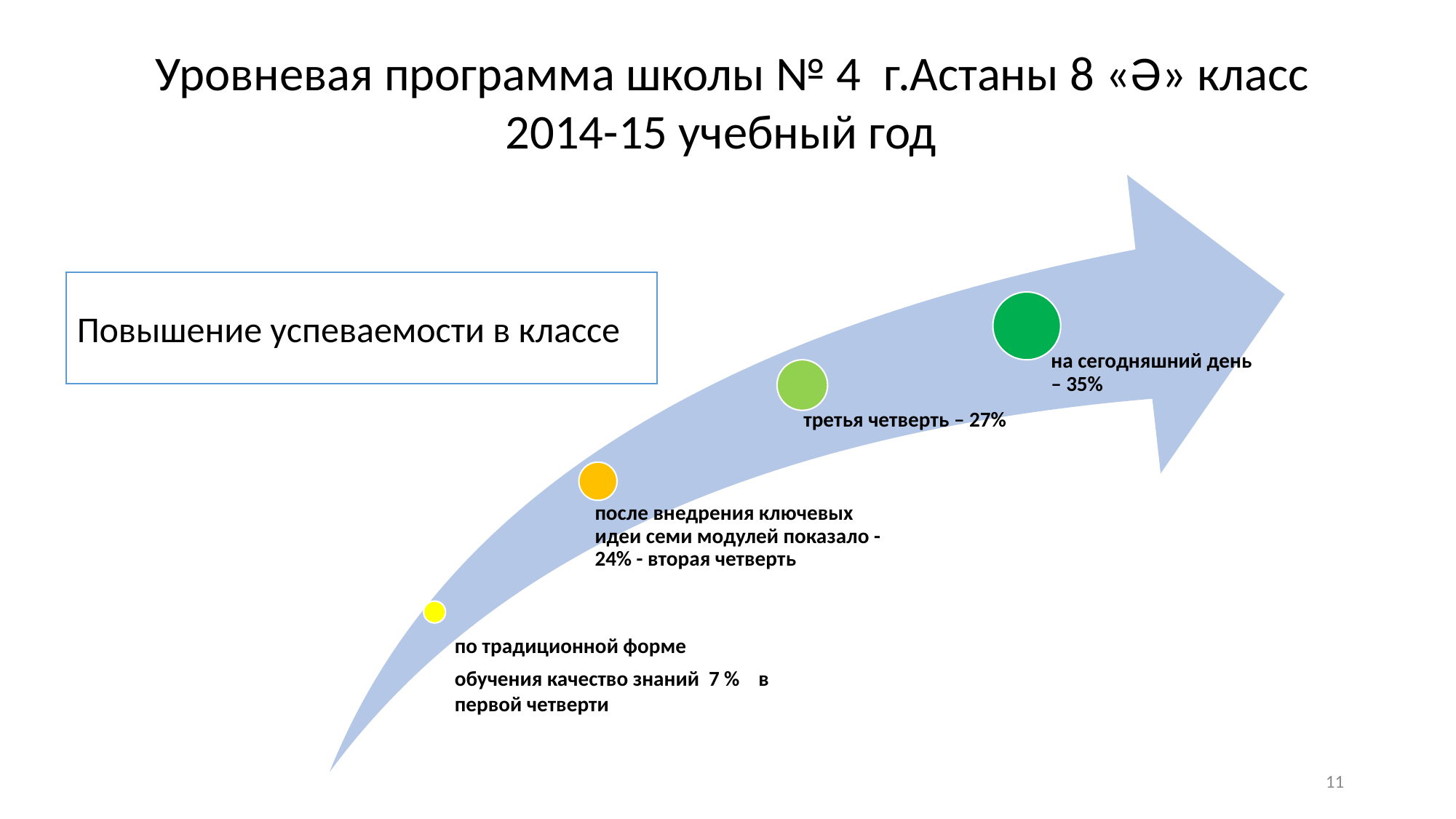

Уровневая программа школы № 4  г.Астаны 8 «Ә» класс
 2014-15 учебный год
по традиционной форме
обучения качество знаний  7 %    в первой четверти
после внедрения ключевых  идеи семи модулей показало -24% - вторая четверть
третья четверть – 27%
на сегодняшний день – 35%
Повышение успеваемости в классе
11